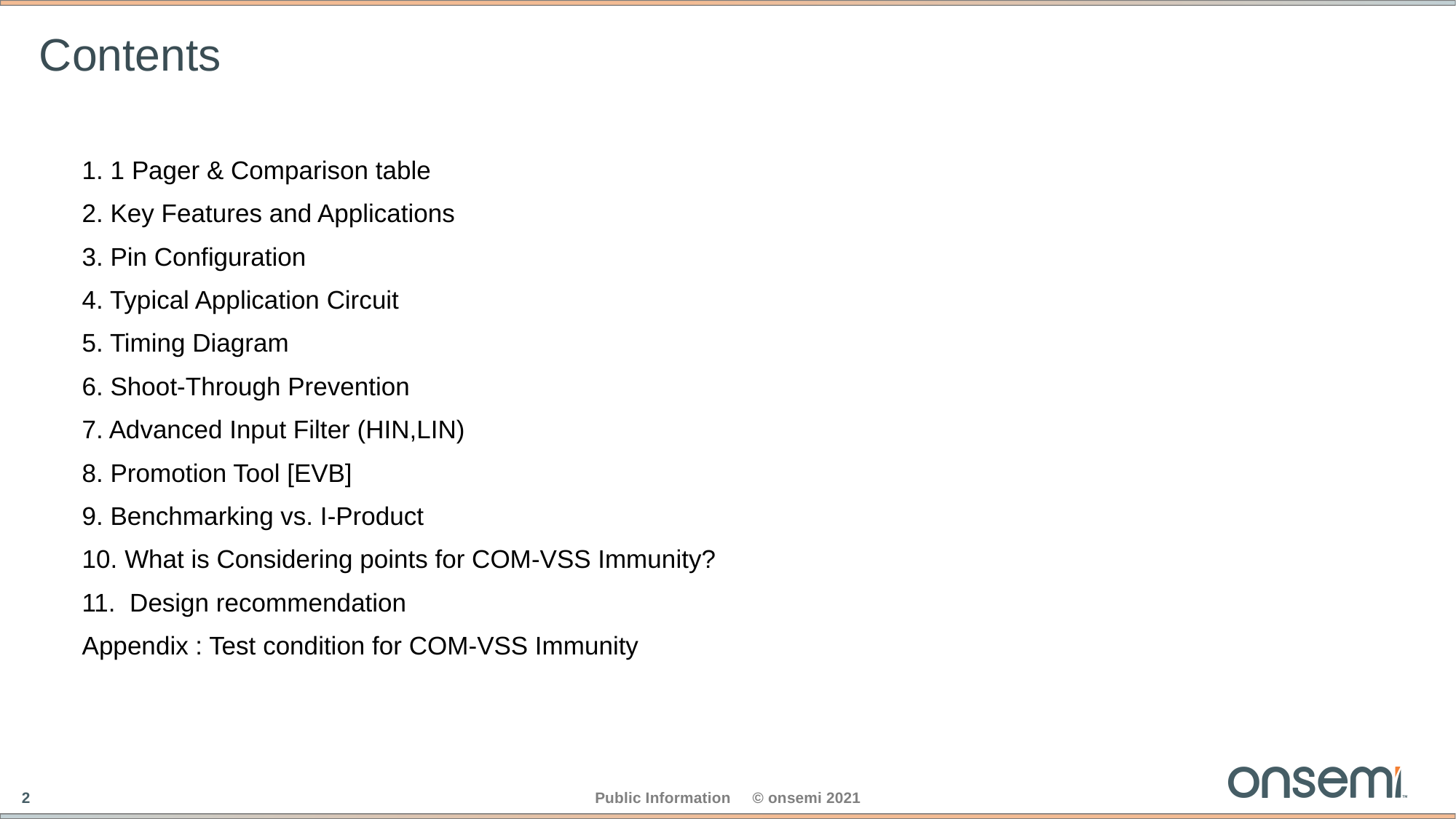

# Contents
1. 1 Pager & Comparison table
2. Key Features and Applications
3. Pin Configuration
4. Typical Application Circuit
5. Timing Diagram
6. Shoot-Through Prevention
7. Advanced Input Filter (HIN,LIN)
8. Promotion Tool [EVB]
9. Benchmarking vs. I-Product
10. What is Considering points for COM-VSS Immunity?
11.  Design recommendation
Appendix : Test condition for COM-VSS Immunity